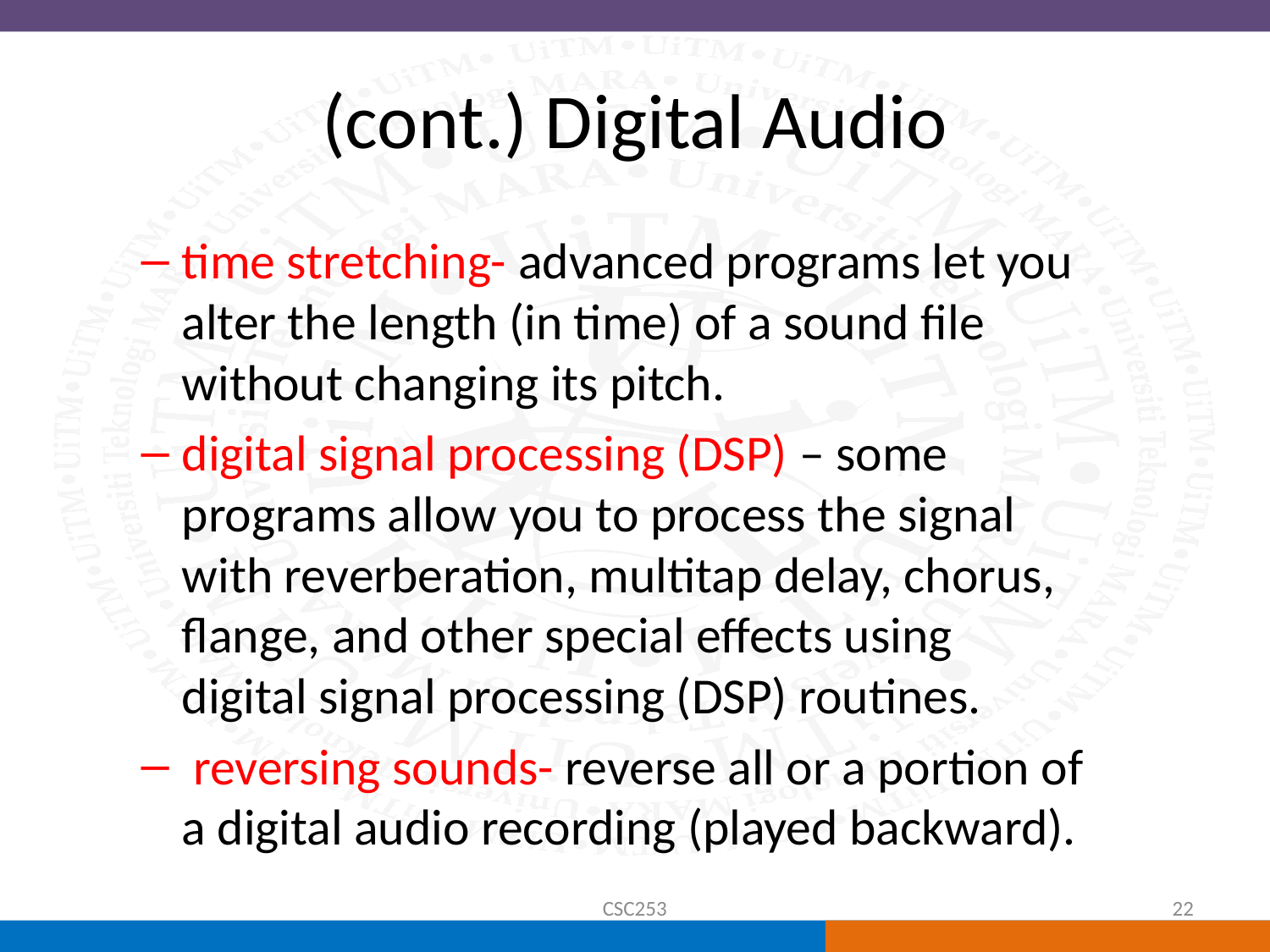

# (cont.) Digital Audio
time stretching- advanced programs let you alter the length (in time) of a sound file without changing its pitch.
digital signal processing (DSP) – some programs allow you to process the signal with reverberation, multitap delay, chorus, flange, and other special effects using digital signal processing (DSP) routines.
 reversing sounds- reverse all or a portion of a digital audio recording (played backward).

CSC253
22